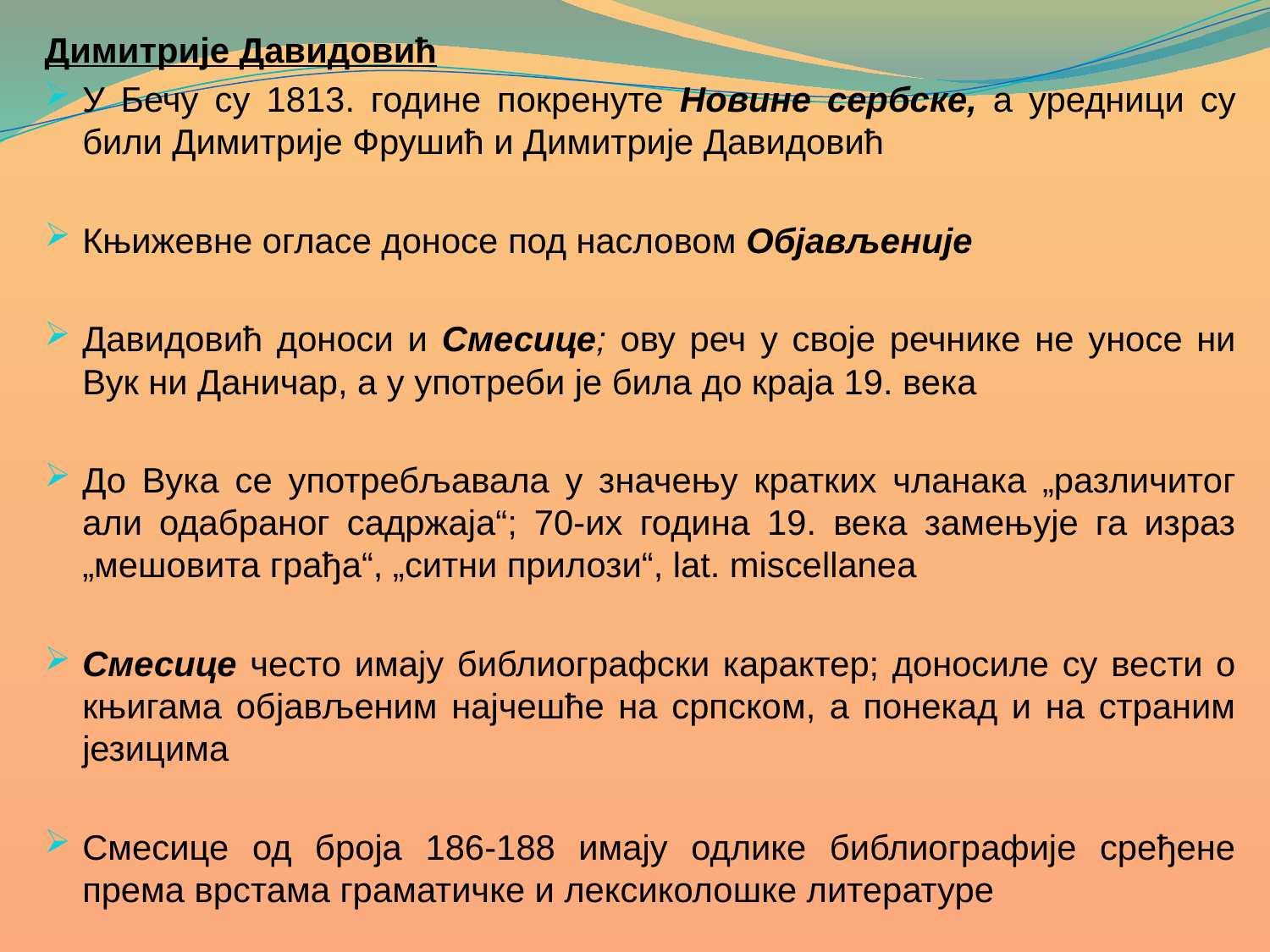

Димитрије Давидовић
У Бечу су 1813. године покренуте Новине сербске, а уредници су били Димитрије Фрушић и Димитрије Давидовић

Књижевне огласе доносе под насловом Објављеније

Давидовић доноси и Смесице; ову реч у своје речнике не уносе ни Вук ни Даничар, а у употреби је била до краја 19. века

До Вука се употребљавала у значењу кратких чланака „различитог али одабраног садржаја“; 70-их година 19. века замењује га израз „мешовита грађа“, „ситни прилози“, lat. miscellanea

Смесице често имају библиографски карактер; доносиле су вести о књигама објављеним најчешће на српском, а понекад и на страним језицима

Смесице од броја 186-188 имају одлике библиографије сређене према врстама граматичке и лексиколошке литературе